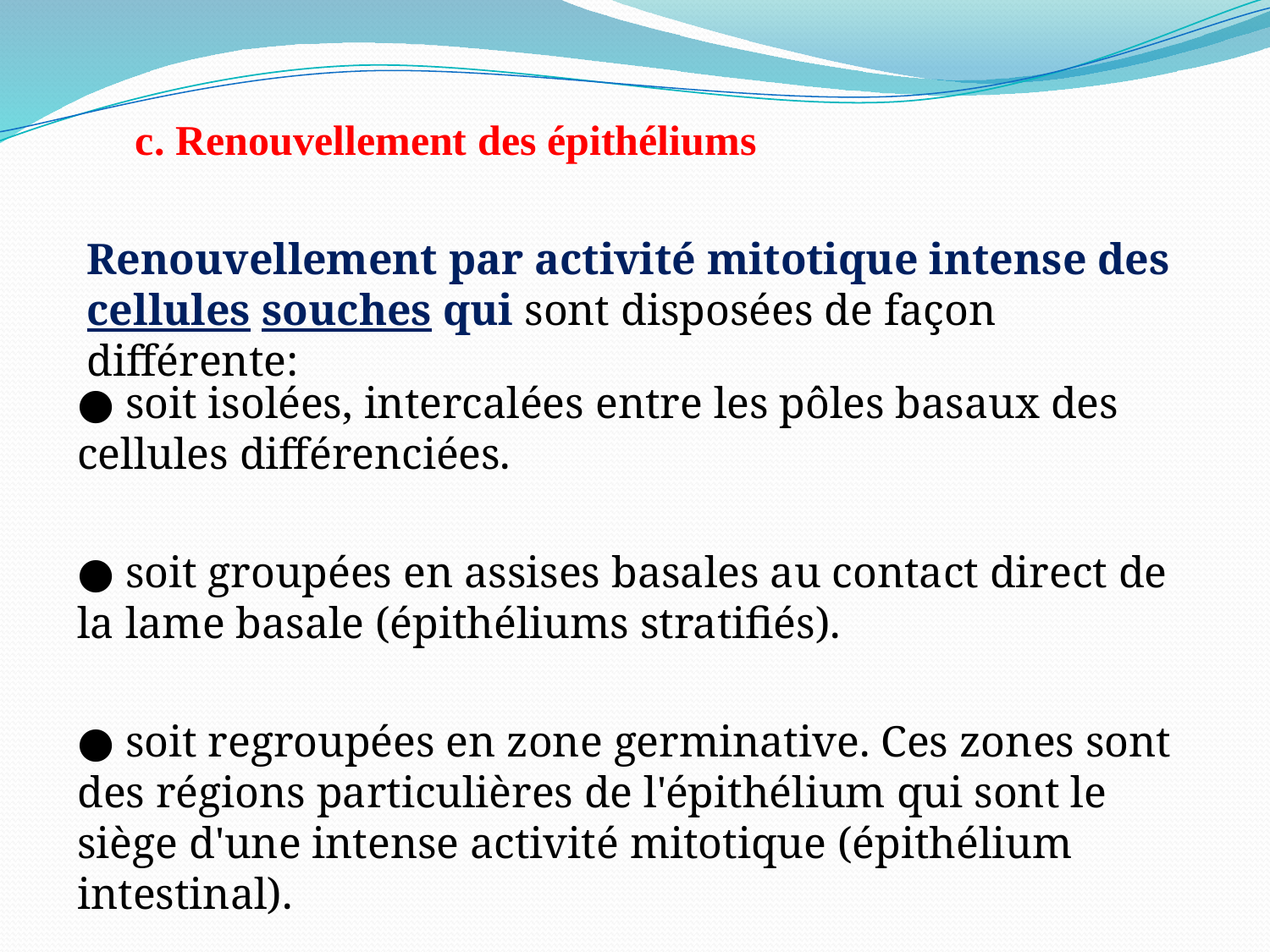

c. Renouvellement des épithéliums
Renouvellement par activité mitotique intense des cellules souches qui sont disposées de façon différente:
● soit isolées, intercalées entre les pôles basaux des cellules différenciées.

● soit groupées en assises basales au contact direct de la lame basale (épithéliums stratifiés).

● soit regroupées en zone germinative. Ces zones sont des régions particulières de l'épithélium qui sont le siège d'une intense activité mitotique (épithélium intestinal).